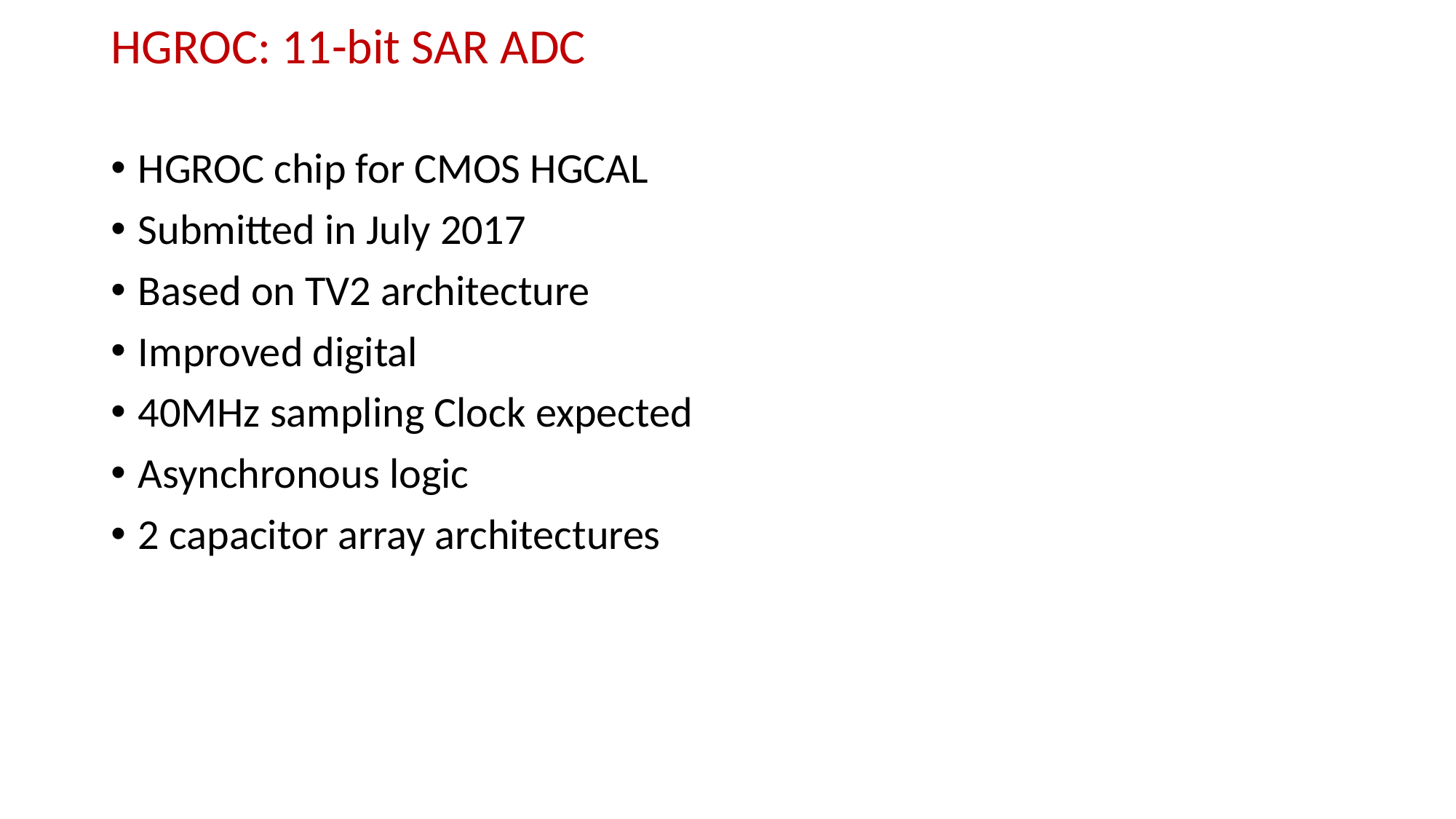

# HGROC: 11-bit SAR ADC
HGROC chip for CMOS HGCAL
Submitted in July 2017
Based on TV2 architecture
Improved digital
40MHz sampling Clock expected
Asynchronous logic
2 capacitor array architectures